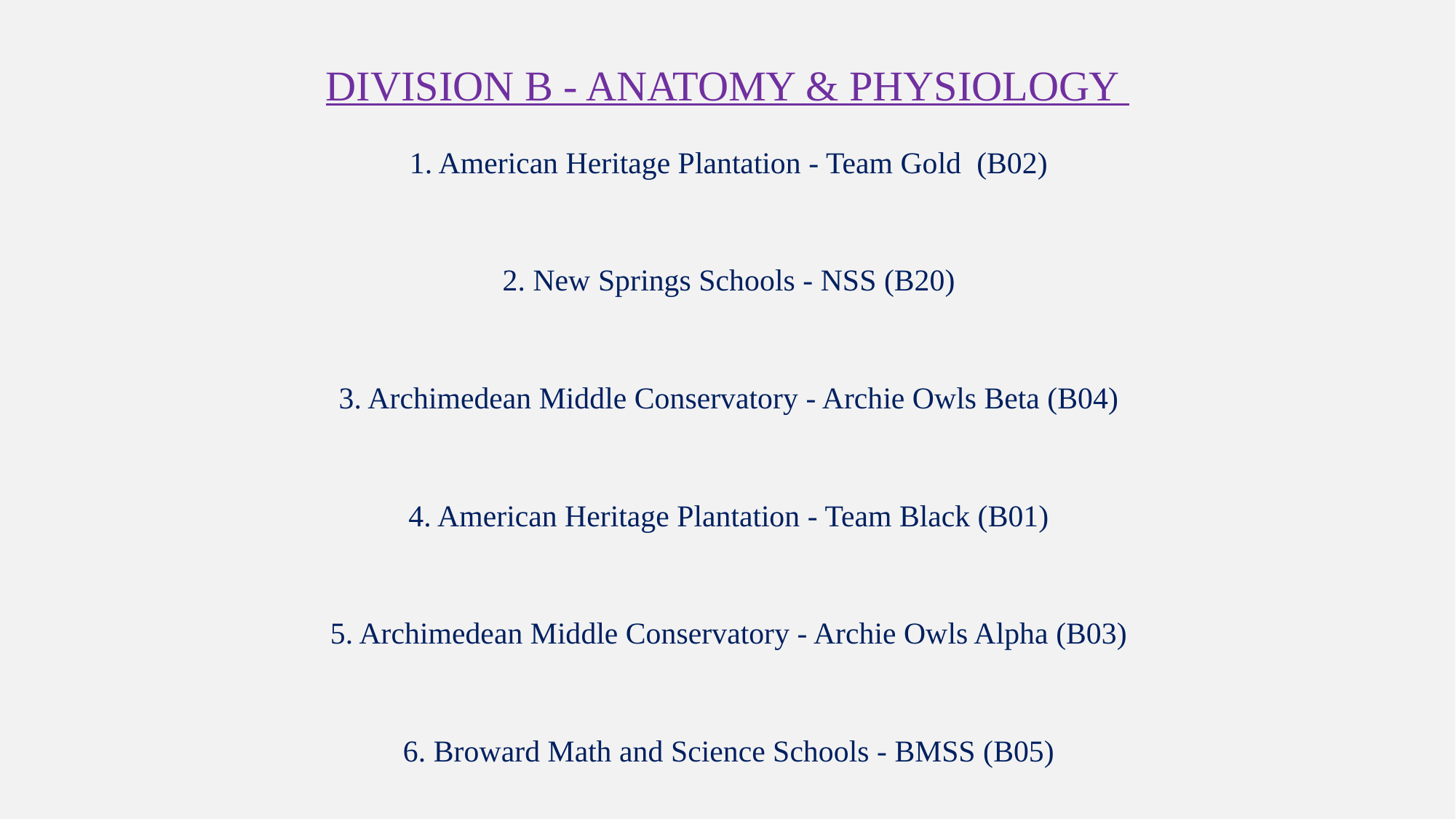

# Division B - Anatomy & Physiology
1. American Heritage Plantation - Team Gold  (B02)

2. New Springs Schools - NSS (B20)

3. Archimedean Middle Conservatory - Archie Owls Beta (B04)

4. American Heritage Plantation - Team Black (B01)

5. Archimedean Middle Conservatory - Archie Owls Alpha (B03)

6. Broward Math and Science Schools - BMSS (B05)